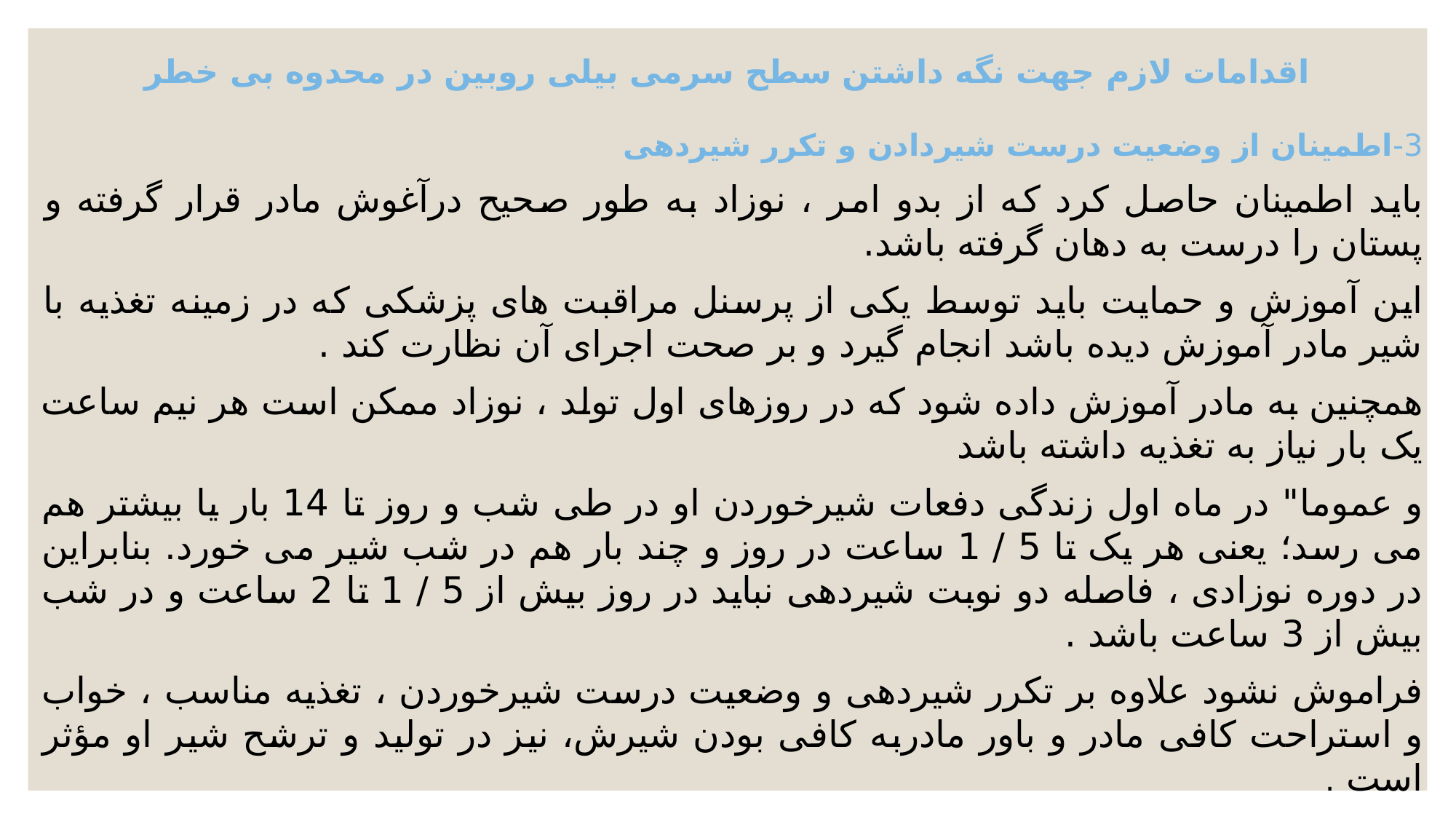

# اقدامات لازم جهت نگه داشتن سطح سرمی بیلی روبین در محدوه بی خطر
3-اطمینان از وضعیت درست شیردادن و تکرر شیردهی
باید اطمینان حاصل کرد که از بدو امر ، نوزاد به طور صحیح درآغوش مادر قرار گرفته و پستان را درست به دهان گرفته باشد.
این آموزش و حمایت باید توسط یکی از پرسنل مراقبت های پزشکی که در زمینه تغذیه با شیر مادر آموزش دیده باشد انجام گیرد و بر صحت اجرای آن نظارت کند .
همچنین به مادر آموزش داده شود که در روزهای اول تولد ، نوزاد ممکن است هر نیم ساعت یک بار نیاز به تغذیه داشته باشد
و عموما" در ماه اول زندگی دفعات شیرخوردن او در طی شب و روز تا 14 بار یا بیشتر هم می رسد؛ یعنی هر یک تا 5 / 1 ساعت در روز و چند بار هم در شب شیر می خورد. بنابراین در دوره نوزادی ، فاصله دو نوبت شیردهی نباید در روز بیش از 5 / 1 تا 2 ساعت و در شب بیش از 3 ساعت باشد .
فراموش نشود علاوه بر تکرر شیردهی و وضعیت درست شیرخوردن ، تغذیه مناسب ، خواب و استراحت کافی مادر و باور مادربه کافی بودن شیرش، نیز در تولید و ترشح شیر او مؤثر است .